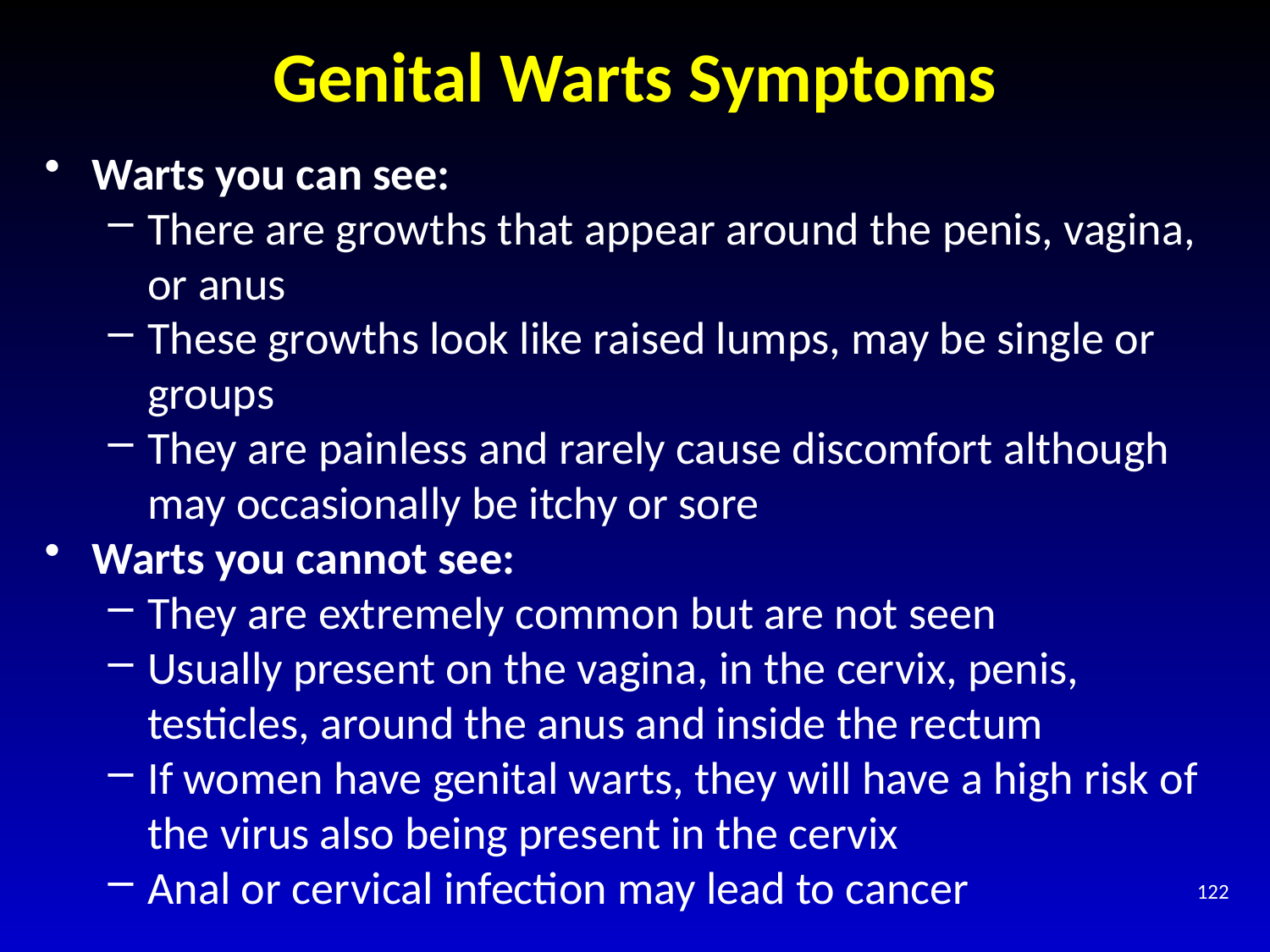

# Genital Warts Symptoms
Warts you can see:
There are growths that appear around the penis, vagina, or anus
These growths look like raised lumps, may be single or groups
They are painless and rarely cause discomfort although may occasionally be itchy or sore
Warts you cannot see:
They are extremely common but are not seen
Usually present on the vagina, in the cervix, penis, testicles, around the anus and inside the rectum
If women have genital warts, they will have a high risk of the virus also being present in the cervix
Anal or cervical infection may lead to cancer

122